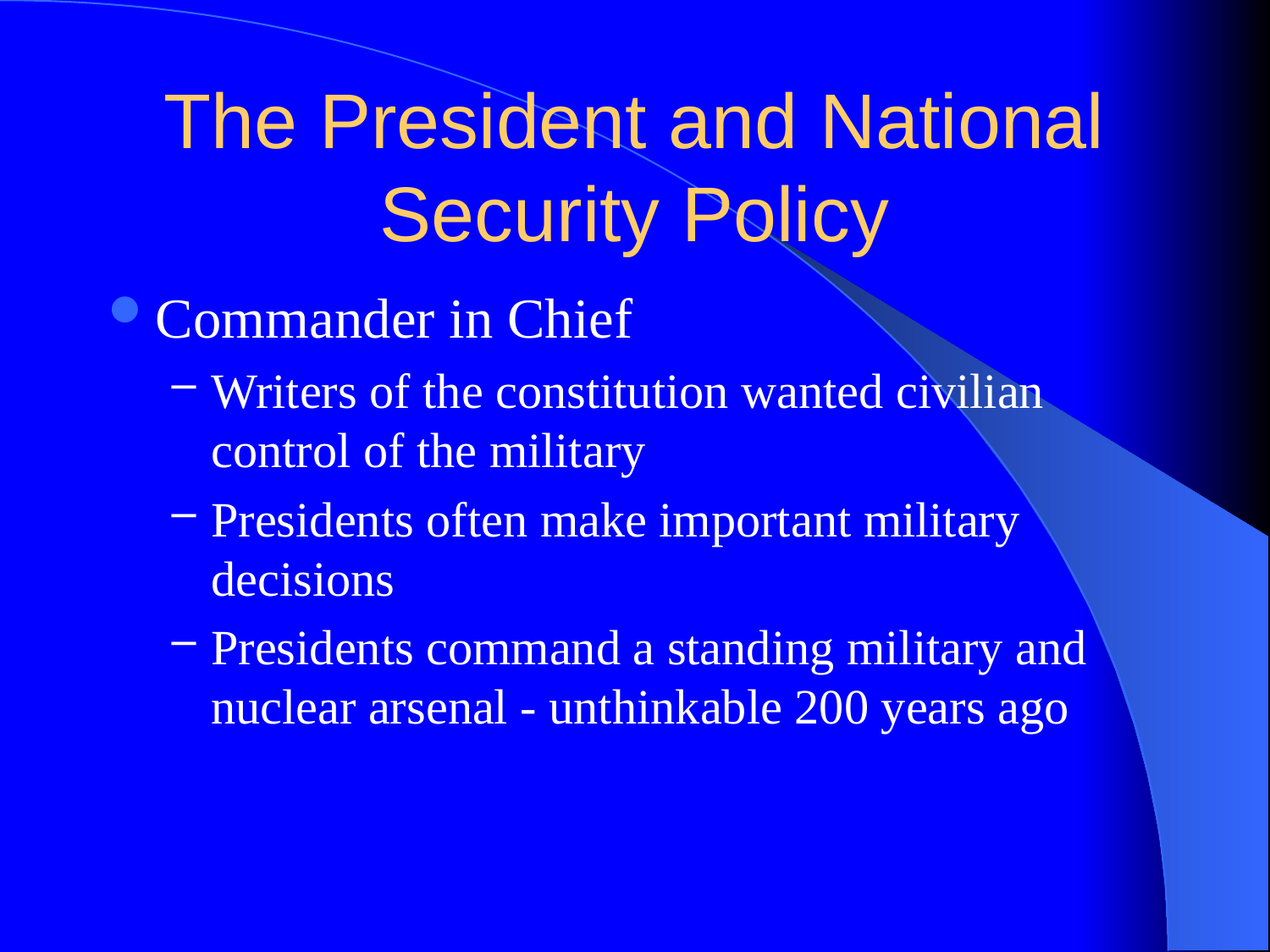

# The President and National Security Policy
Commander in Chief
Writers of the constitution wanted civilian control of the military
Presidents often make important military decisions
Presidents command a standing military and nuclear arsenal - unthinkable 200 years ago